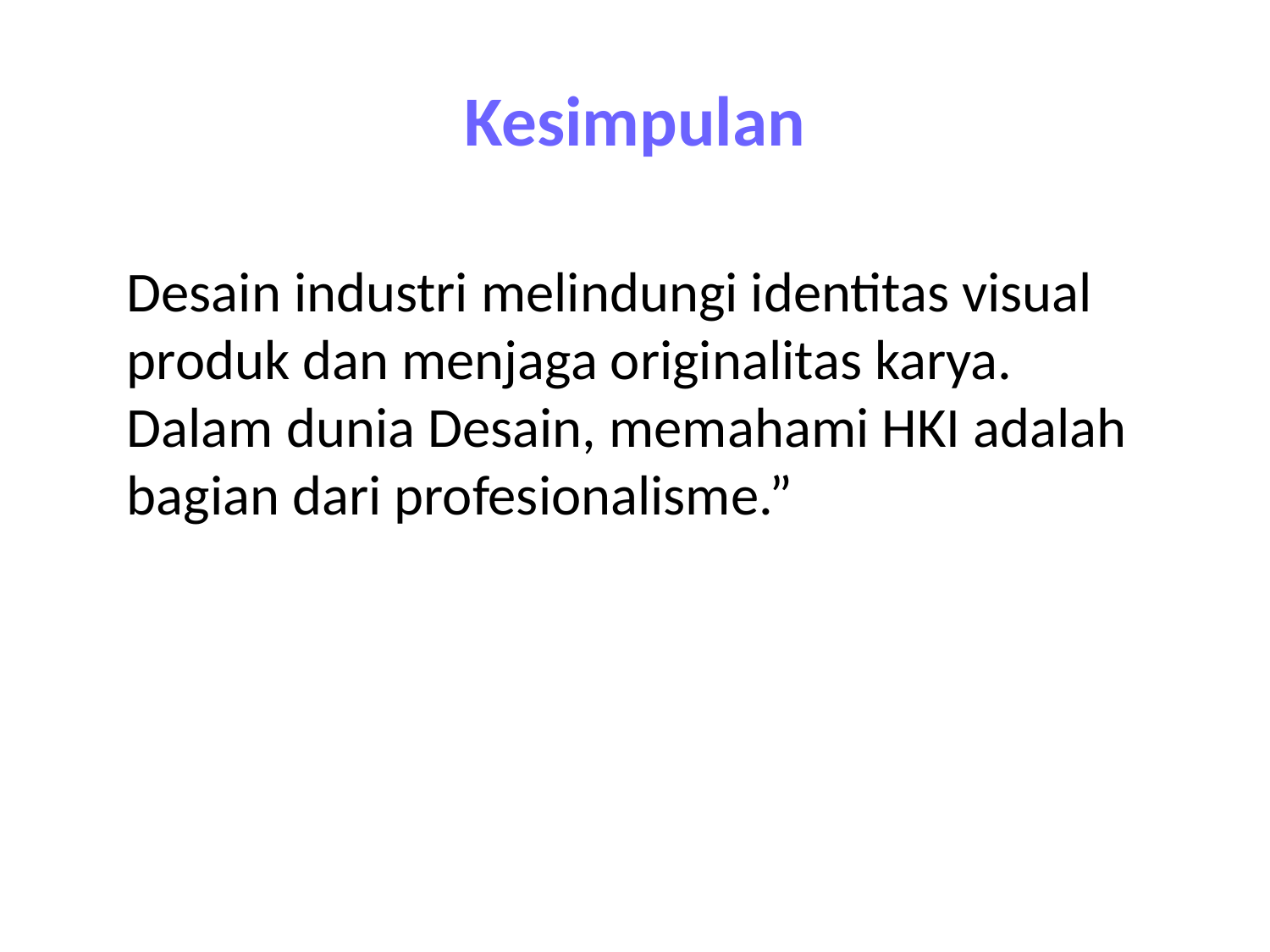

# Kesimpulan
Desain industri melindungi identitas visual produk dan menjaga originalitas karya.
Dalam dunia Desain, memahami HKI adalah bagian dari profesionalisme.”